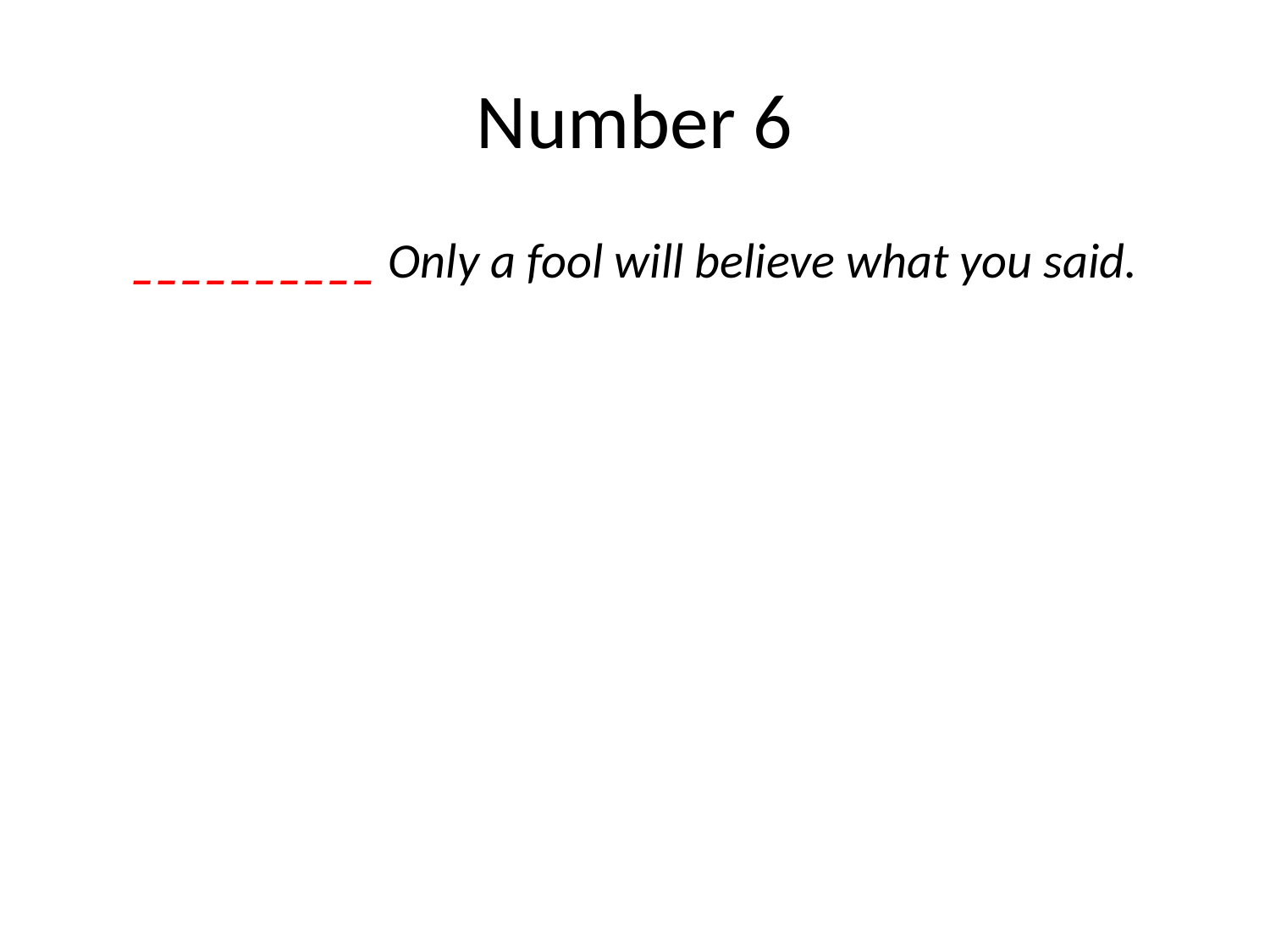

# Number 6
__________ Only a fool will believe what you said.